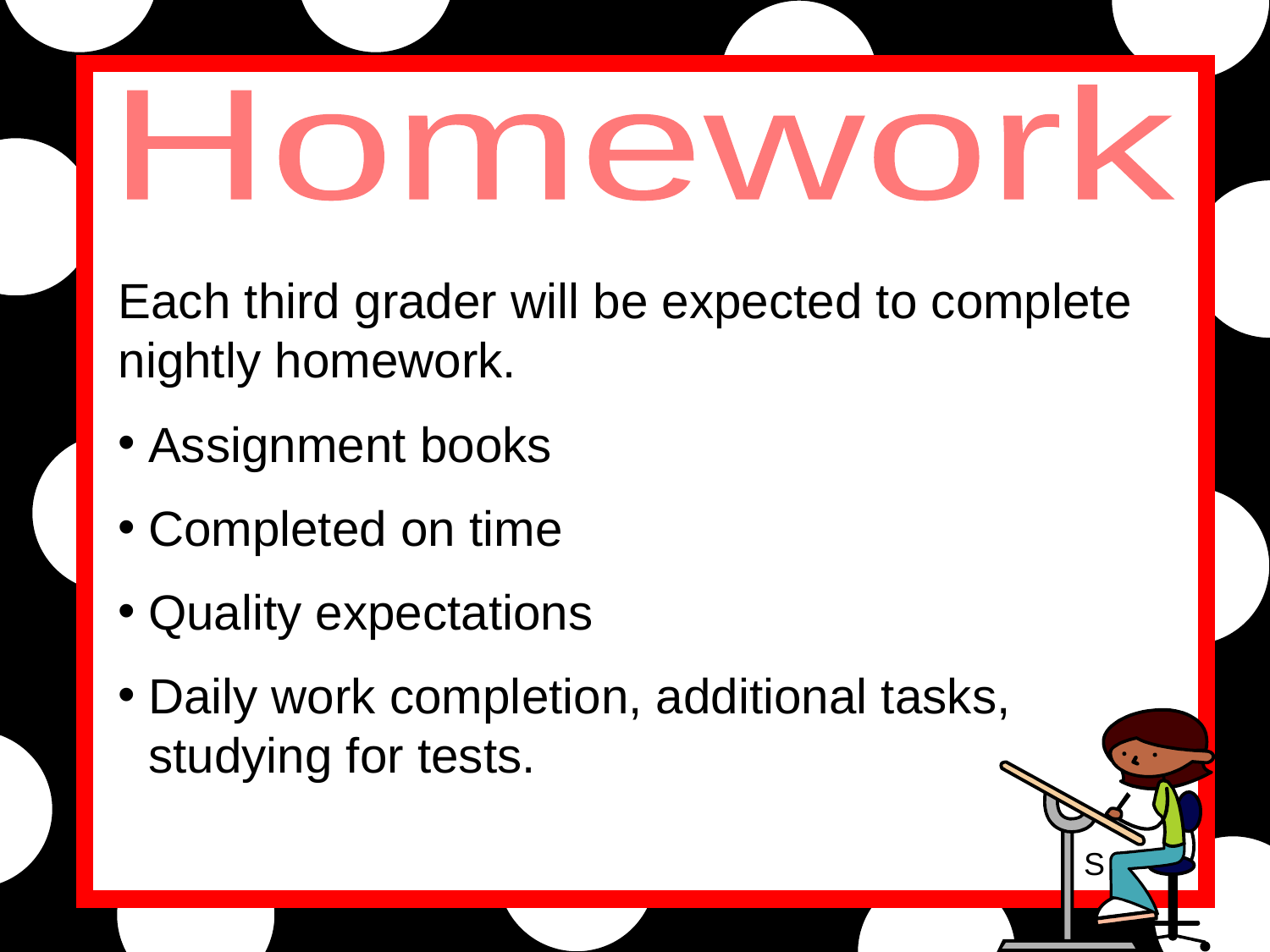

Homework

Each third grader will be expected to complete nightly homework.
Assignment books
Completed on time
Quality expectations
Daily work completion, additional tasks, studying for tests.

S